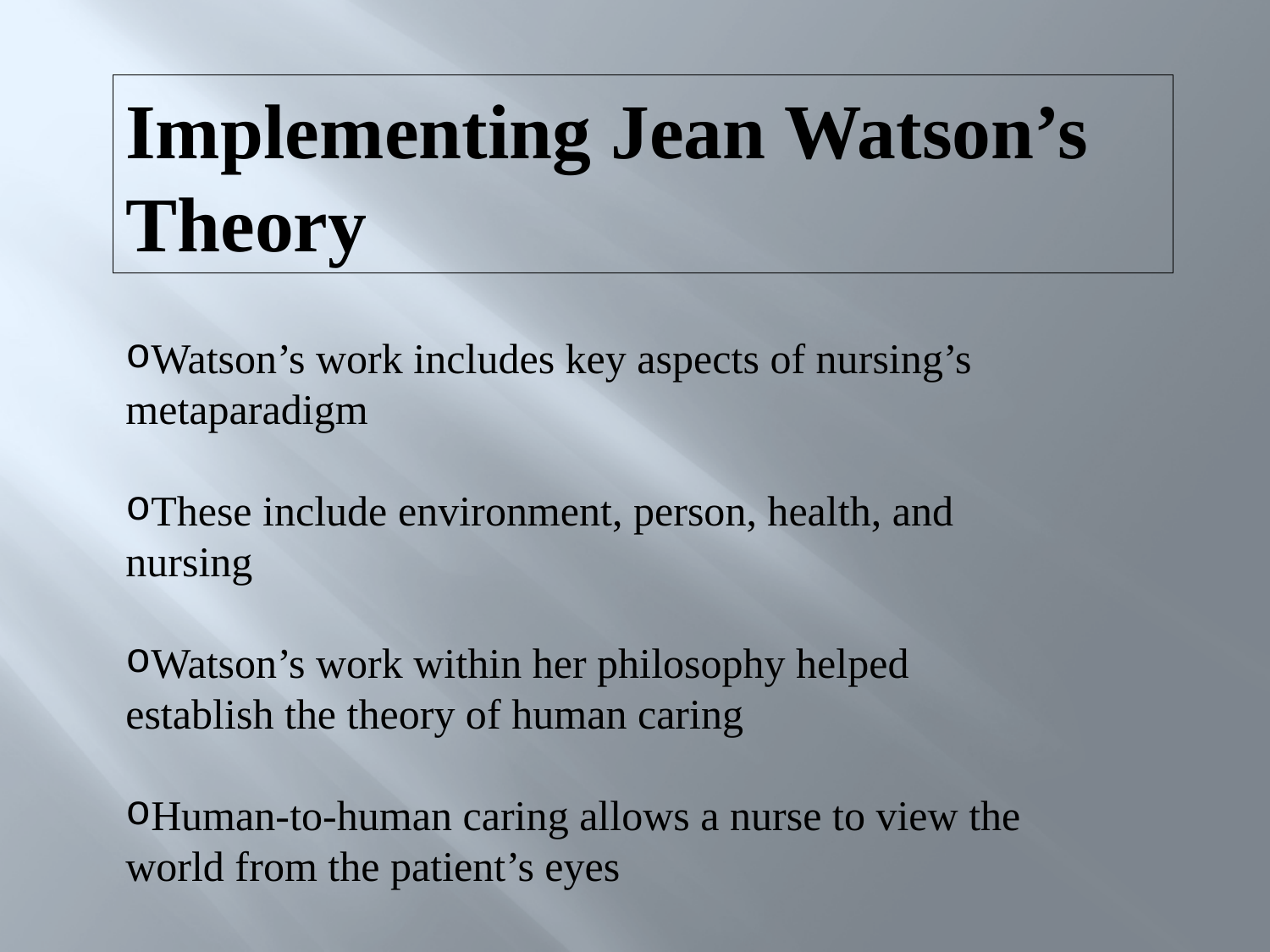

Implementing Jean Watson’s Theory
Watson’s work includes key aspects of nursing’s metaparadigm

These include environment, person, health, and nursing

Watson’s work within her philosophy helped establish the theory of human caring

Human-to-human caring allows a nurse to view the world from the patient’s eyes